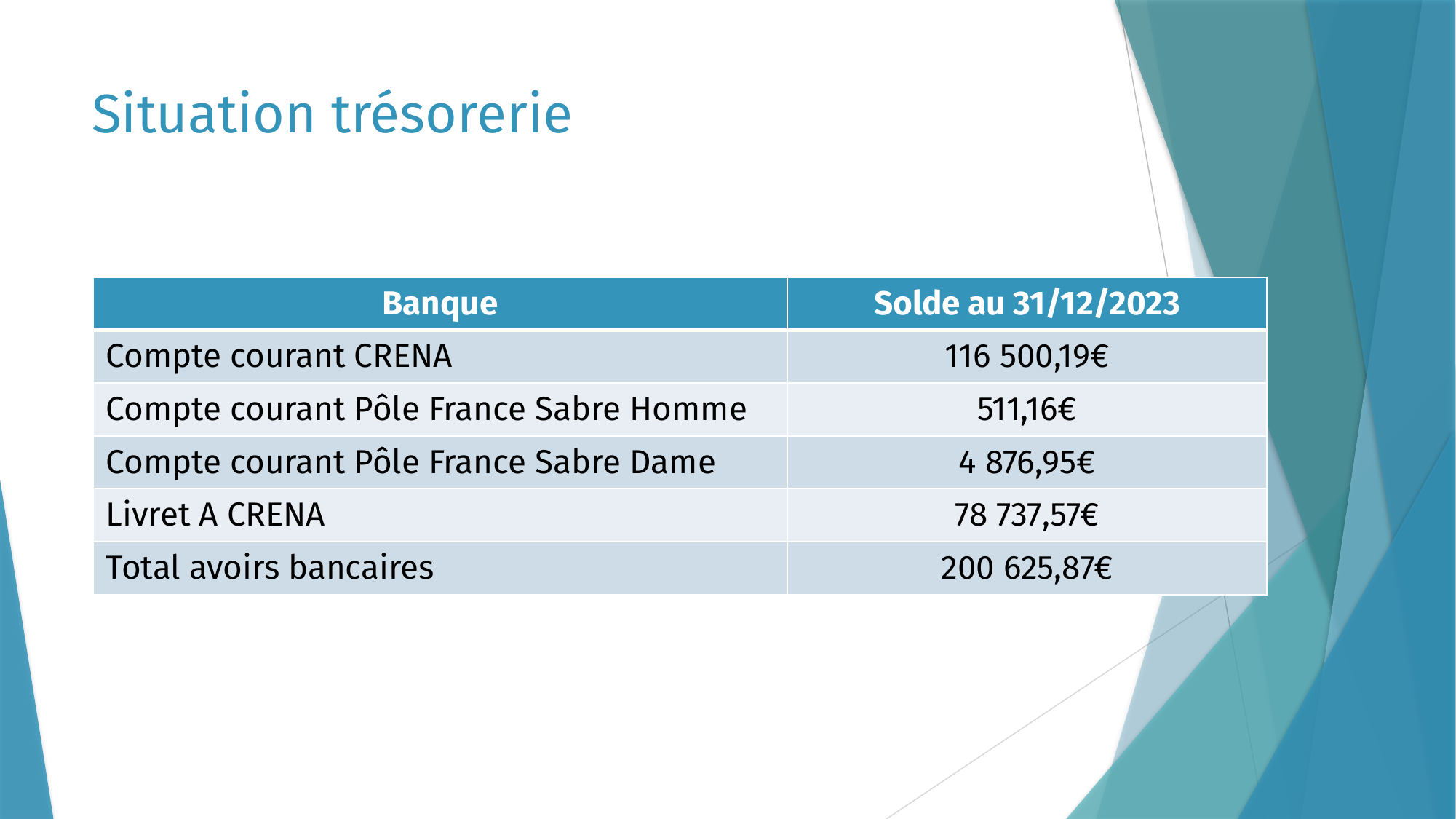

# Situation trésorerie
| Banque | Solde au 31/12/2023 |
| --- | --- |
| Compte courant CRENA | 116 500,19€ |
| Compte courant Pôle France Sabre Homme | 511,16€ |
| Compte courant Pôle France Sabre Dame | 4 876,95€ |
| Livret A CRENA | 78 737,57€ |
| Total avoirs bancaires | 200 625,87€ |